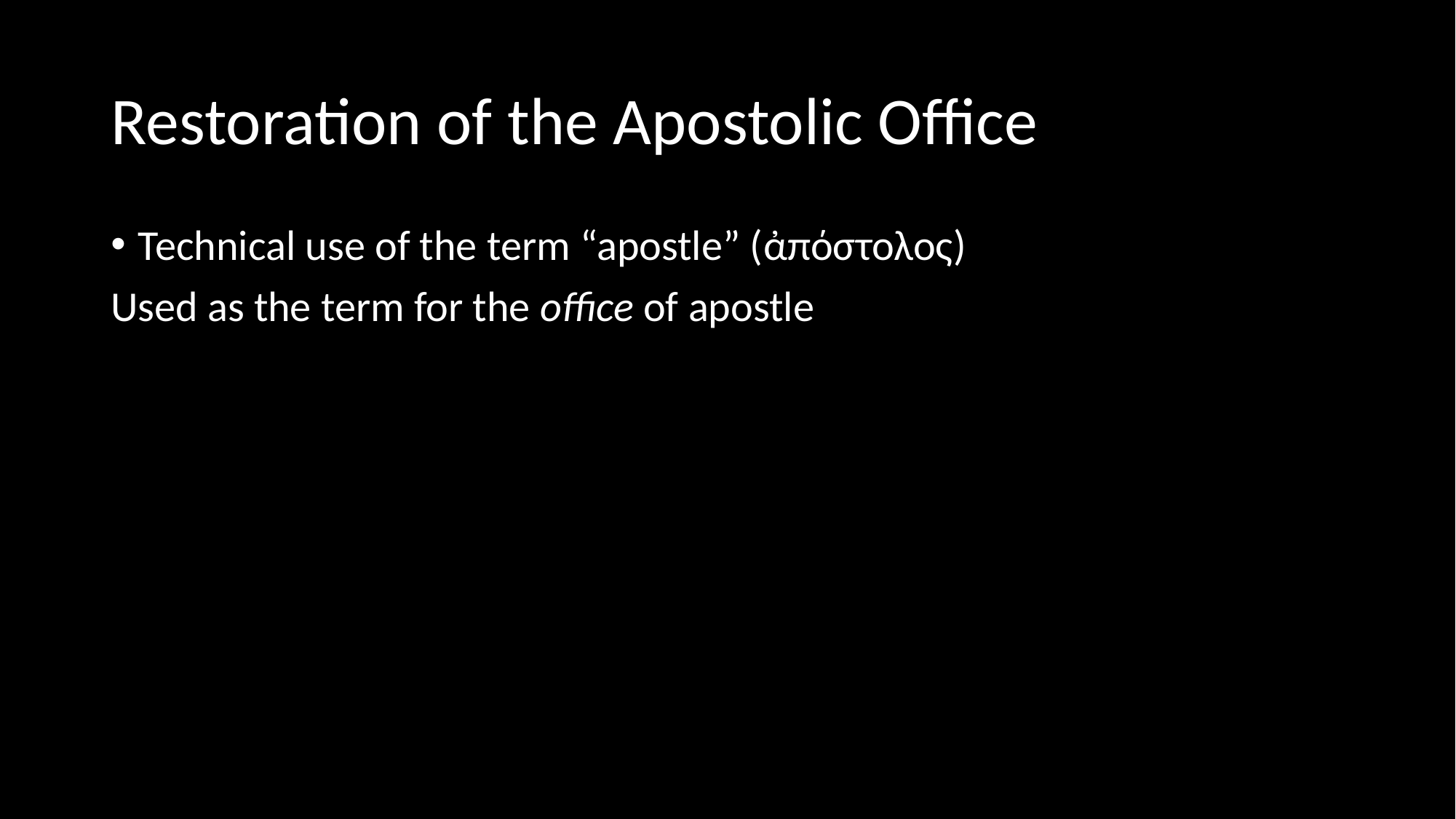

# Restoration of the Apostolic Office
Technical use of the term “apostle” (ἀπόστολος)
Used as the term for the office of apostle